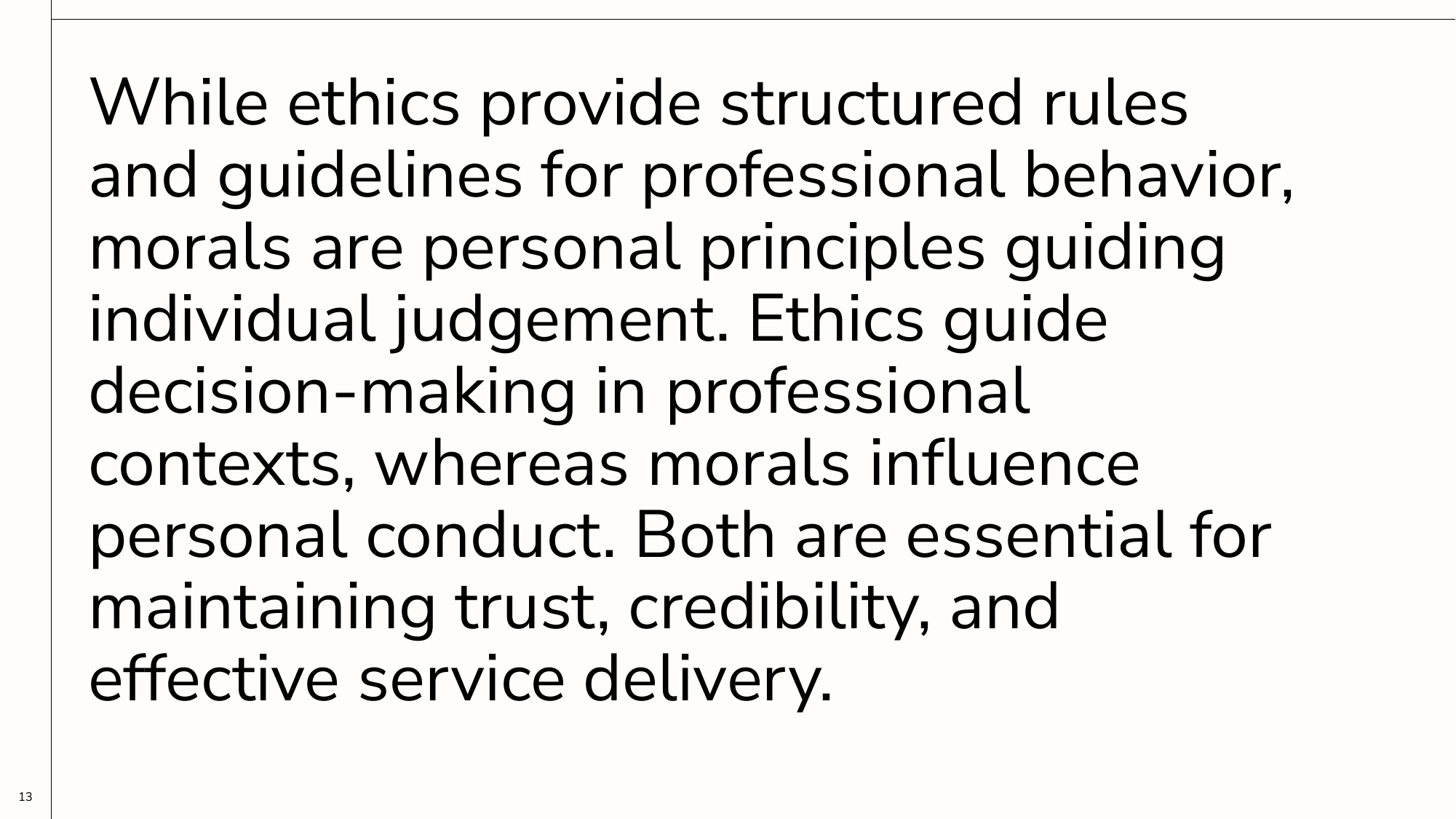

While ethics provide structured rules and guidelines for professional behavior, morals are personal principles guiding individual judgement. Ethics guide decision-making in professional contexts, whereas morals influence personal conduct. Both are essential for maintaining trust, credibility, and effective service delivery.
13